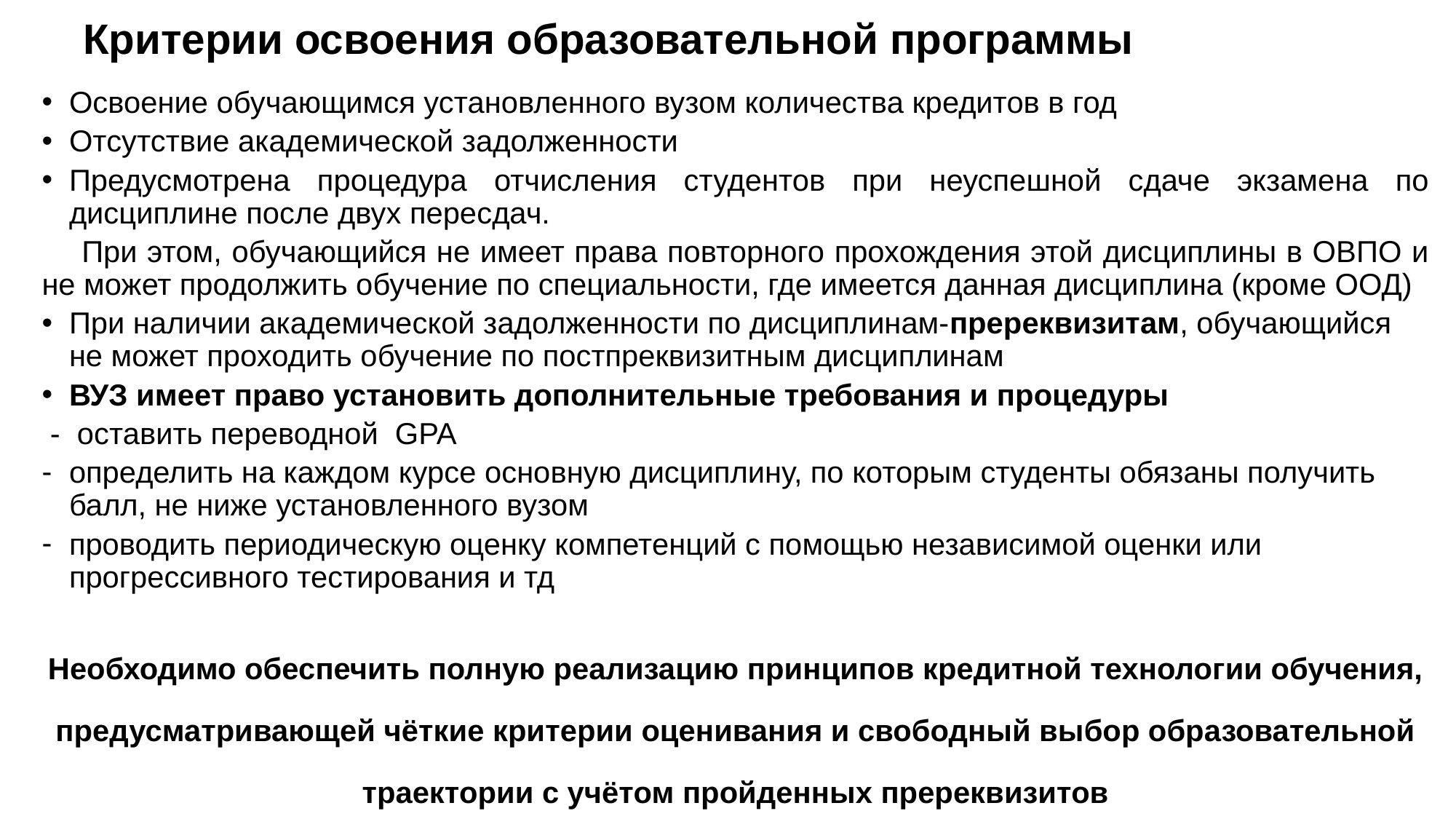

# Критерии освоения образовательной программы
Освоение обучающимся установленного вузом количества кредитов в год
Отсутствие академической задолженности
Предусмотрена процедура отчисления студентов при неуспешной сдаче экзамена по дисциплине после двух пересдач.
    При этом, обучающийся не имеет права повторного прохождения этой дисциплины в ОВПО и не может продолжить обучение по специальности, где имеется данная дисциплина (кроме ООД)
При наличии академической задолженности по дисциплинам-пререквизитам, обучающийся не может проходить обучение по постпреквизитным дисциплинам
ВУЗ имеет право установить дополнительные требования и процедуры
 -  оставить переводной  GPA
определить на каждом курсе основную дисциплину, по которым студенты обязаны получить балл, не ниже установленного вузом
проводить периодическую оценку компетенций с помощью независимой оценки или прогрессивного тестирования и тд

Необходимо обеспечить полную реализацию принципов кредитной технологии обучения, предусматривающей чёткие критерии оценивания и свободный выбор образовательной траектории с учётом пройденных пререквизитов